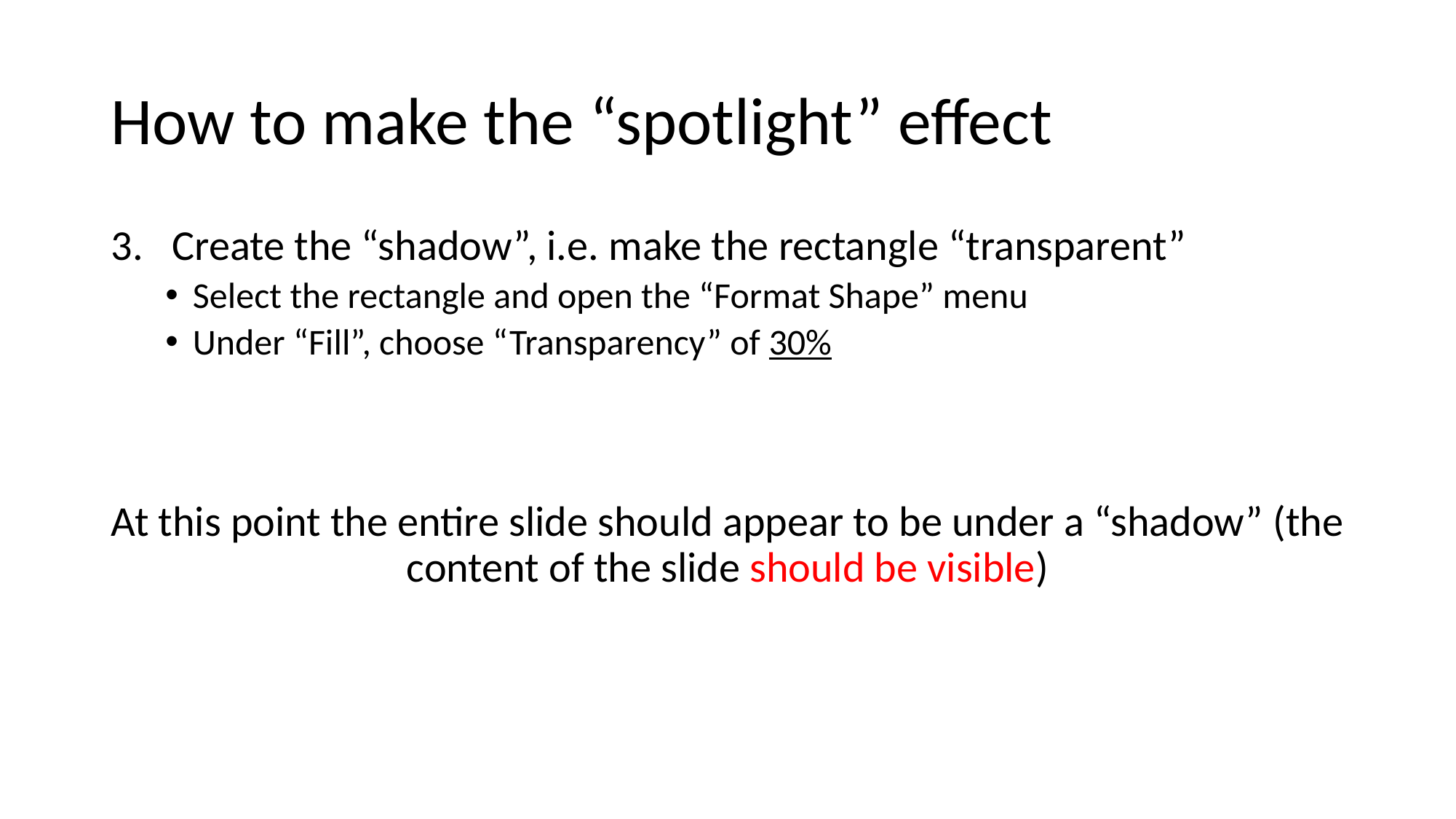

# How to make the “spotlight” effect
Create the “shadow”, i.e. make the rectangle “transparent”
Select the rectangle and open the “Format Shape” menu
Under “Fill”, choose “Transparency” of 30%

At this point the entire slide should appear to be under a “shadow” (the content of the slide should be visible)